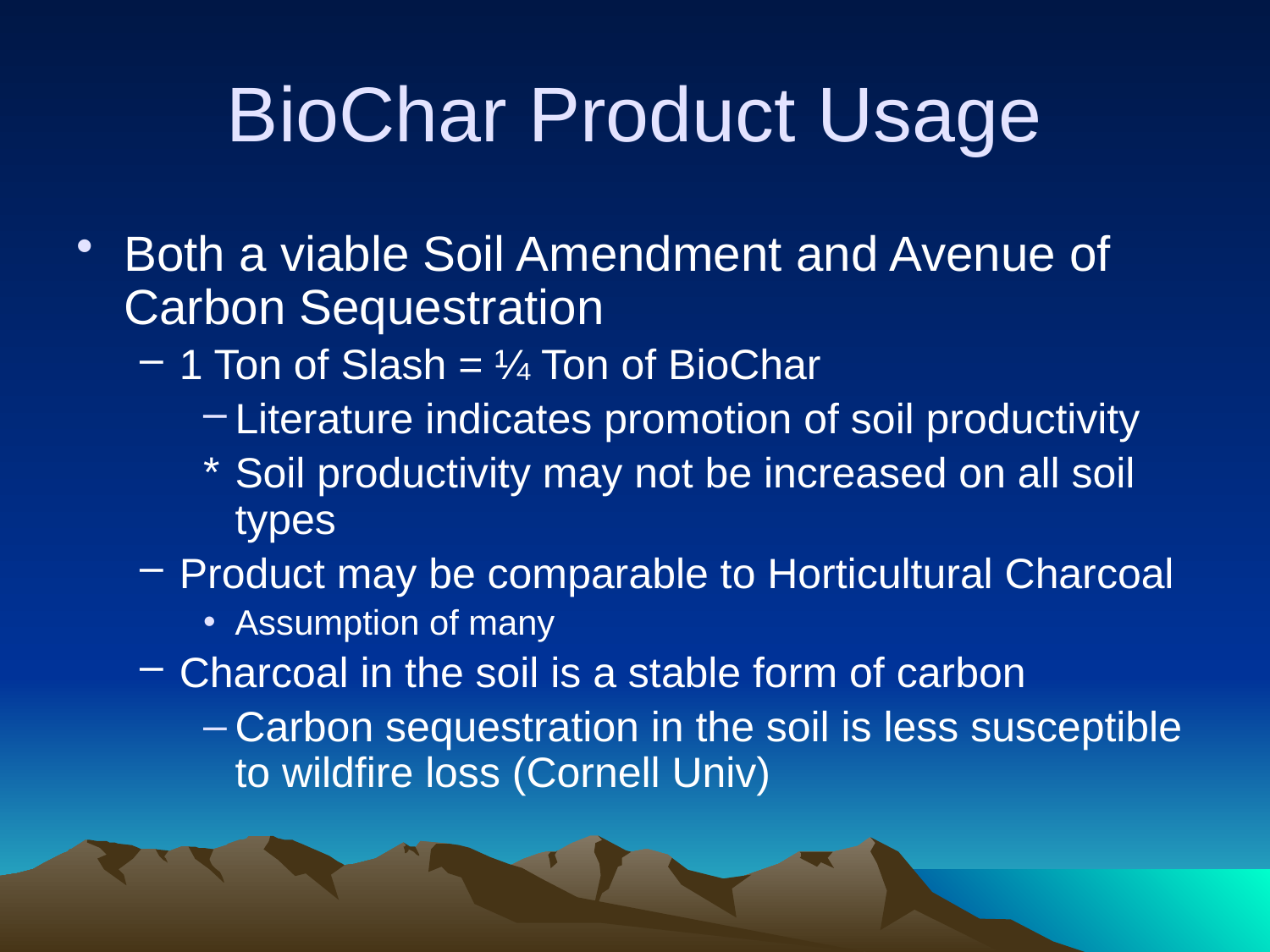

# BioChar Product Usage
Both a viable Soil Amendment and Avenue of Carbon Sequestration
1 Ton of Slash = ¼ Ton of BioChar
Literature indicates promotion of soil productivity
Soil productivity may not be increased on all soil types
Product may be comparable to Horticultural Charcoal
Assumption of many
Charcoal in the soil is a stable form of carbon
Carbon sequestration in the soil is less susceptible to wildfire loss (Cornell Univ)